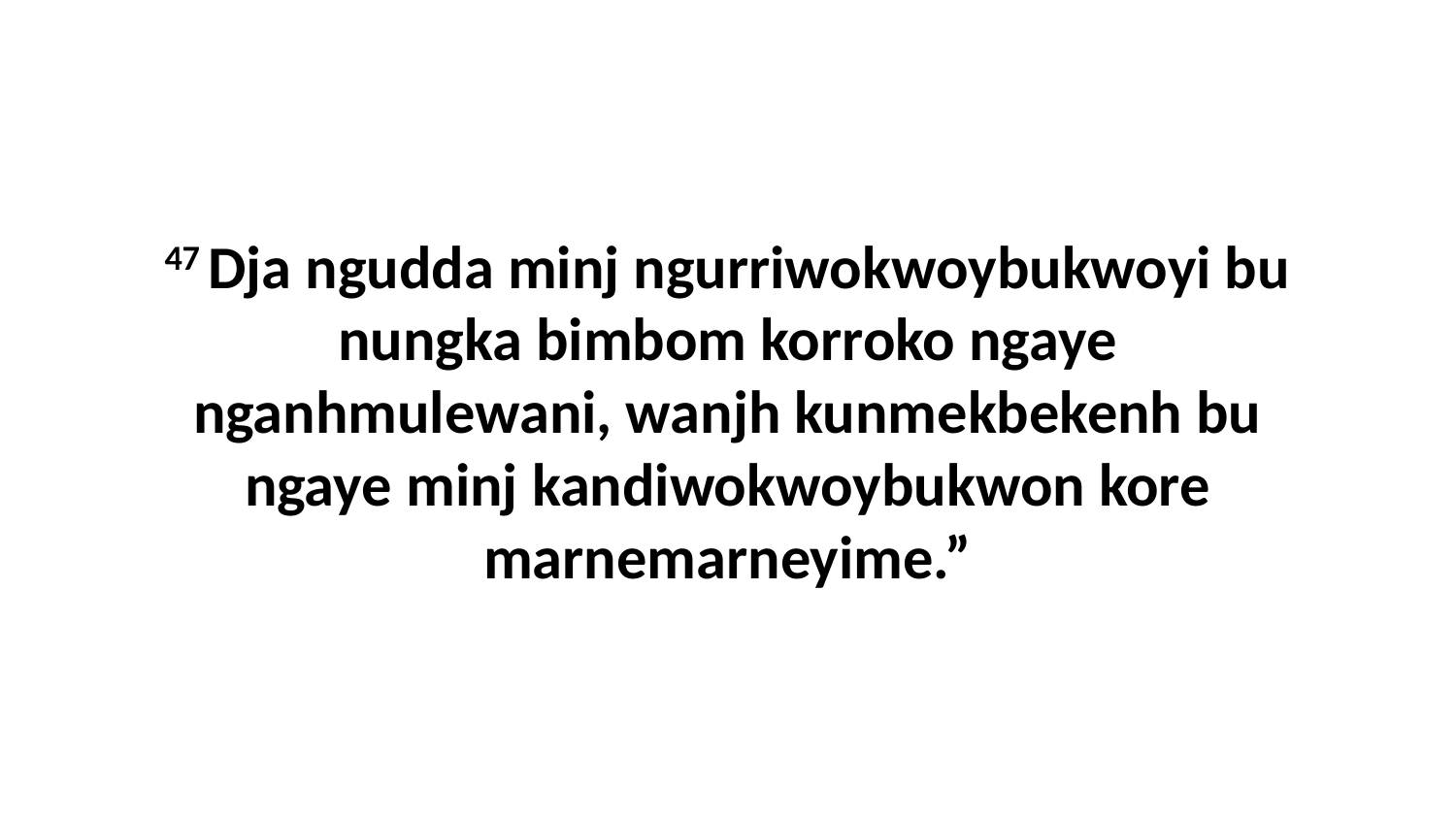

47 Dja ngudda minj ngurriwokwoybukwoyi bu nungka bimbom korroko ngaye nganhmulewani, wanjh kunmekbekenh bu ngaye minj kandiwokwoybukwon kore marnemarneyime.”